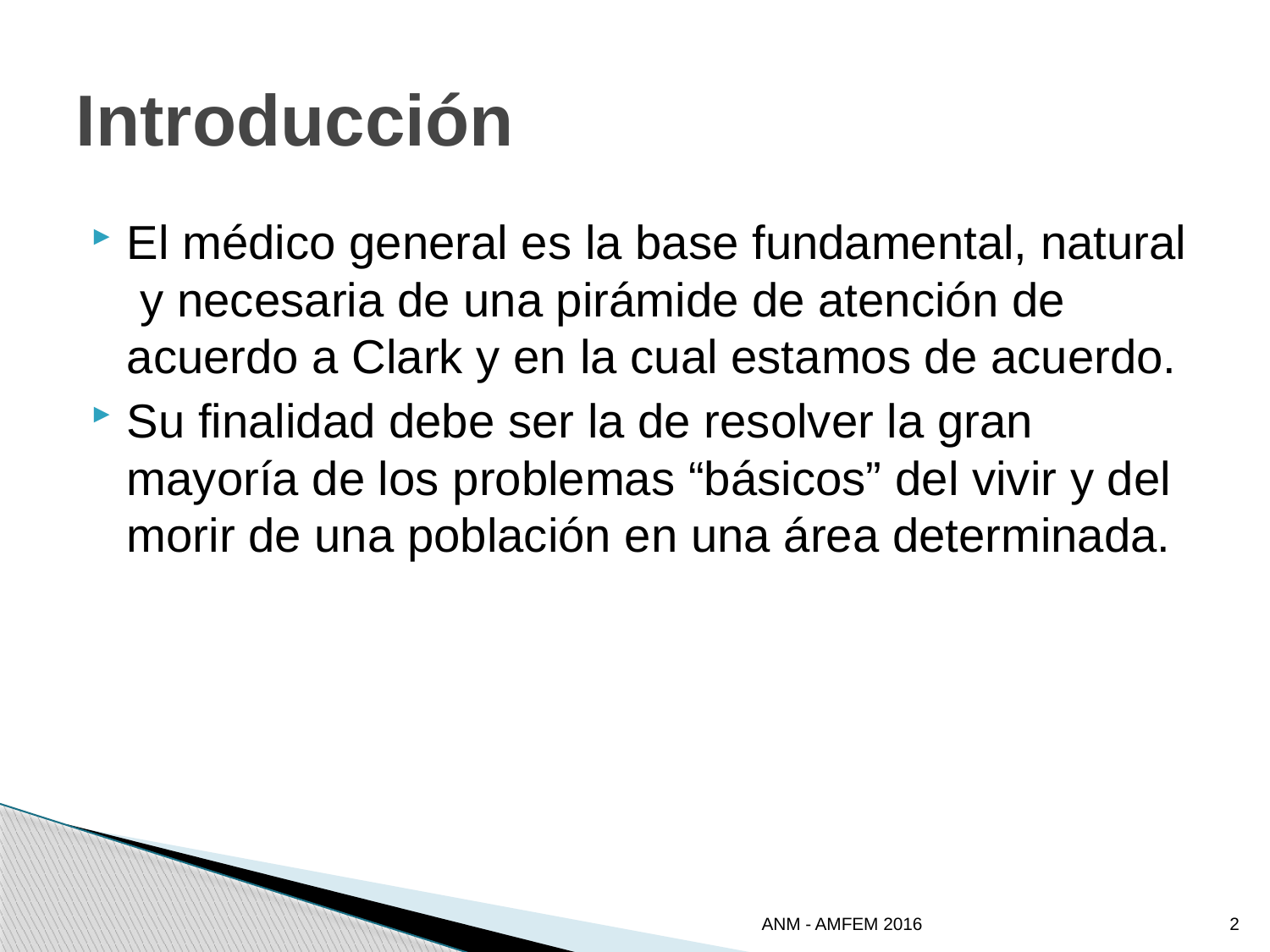

# Introducción
El médico general es la base fundamental, natural  y necesaria de una pirámide de atención de acuerdo a Clark y en la cual estamos de acuerdo.
Su finalidad debe ser la de resolver la gran mayoría de los problemas “básicos” del vivir y del morir de una población en una área determinada.
ANM - AMFEM 2016
2